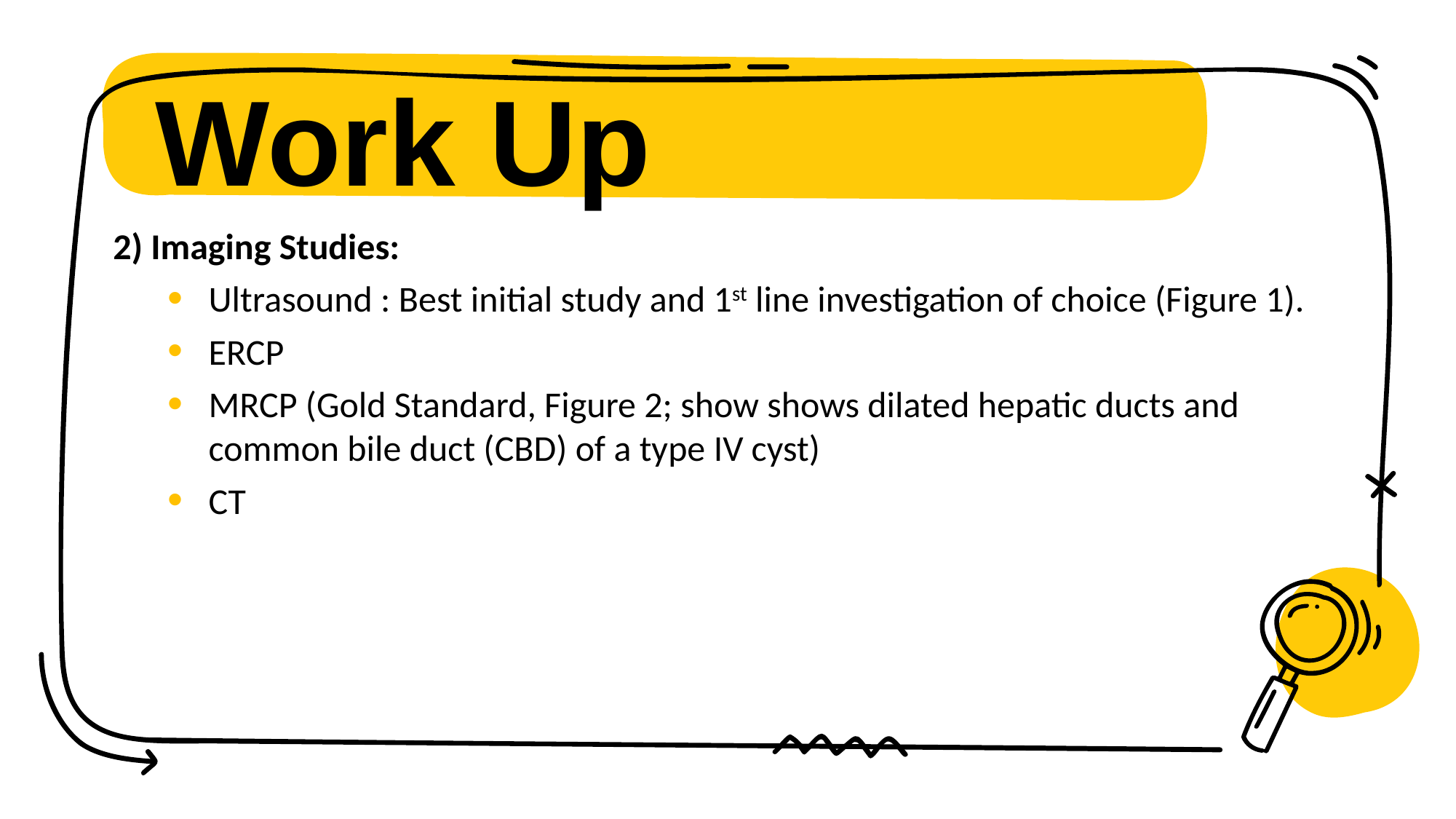

# Work Up
2) Imaging Studies:
Ultrasound : Best initial study and 1st line investigation of choice (Figure 1).
ERCP
MRCP (Gold Standard, Figure 2; show shows dilated hepatic ducts and common bile duct (CBD) of a type IV cyst)
CT